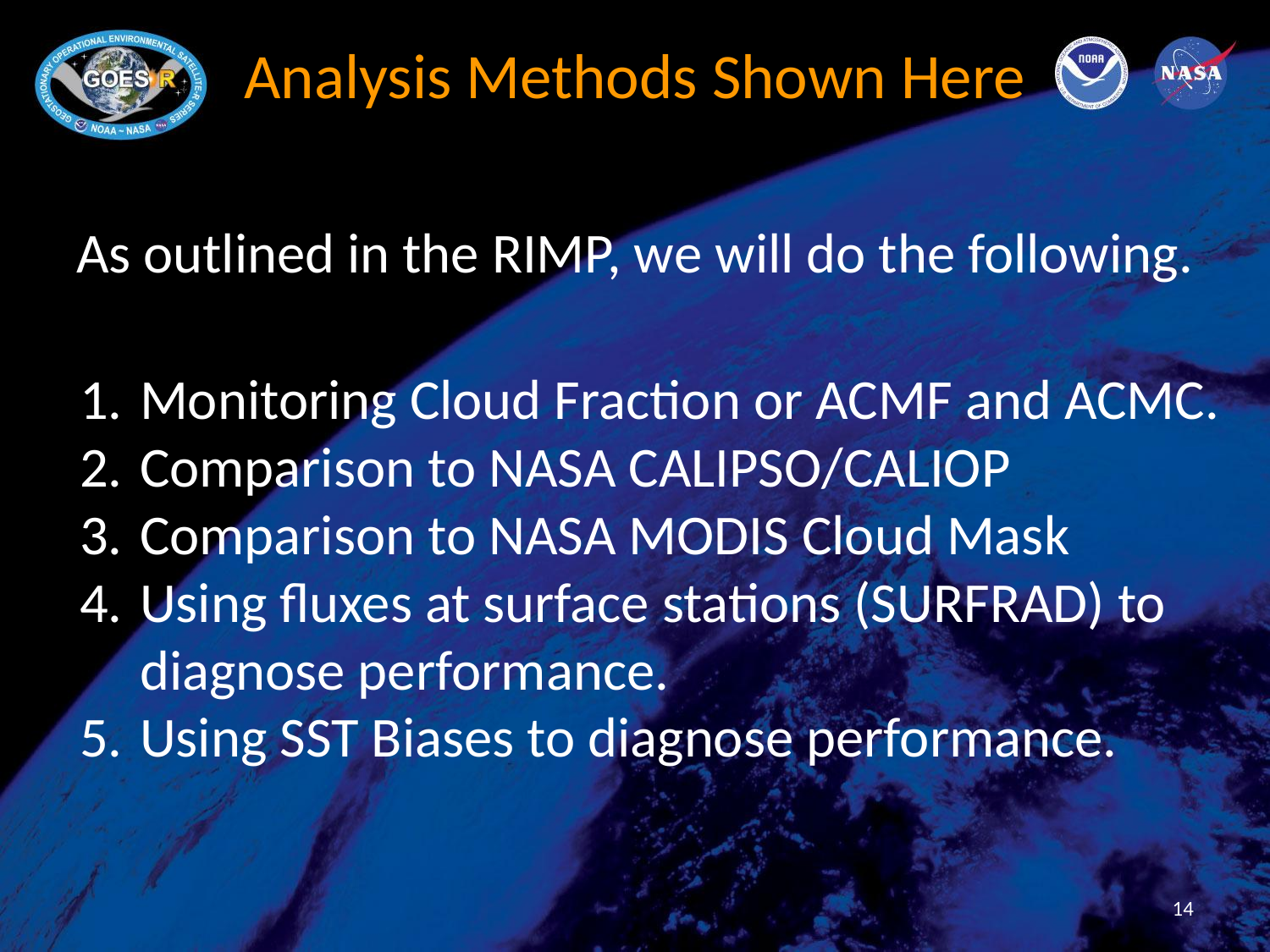

# Analysis Methods Shown Here
As outlined in the RIMP, we will do the following.
Monitoring Cloud Fraction or ACMF and ACMC.
Comparison to NASA CALIPSO/CALIOP
Comparison to NASA MODIS Cloud Mask
Using fluxes at surface stations (SURFRAD) to diagnose performance.
Using SST Biases to diagnose performance.
14